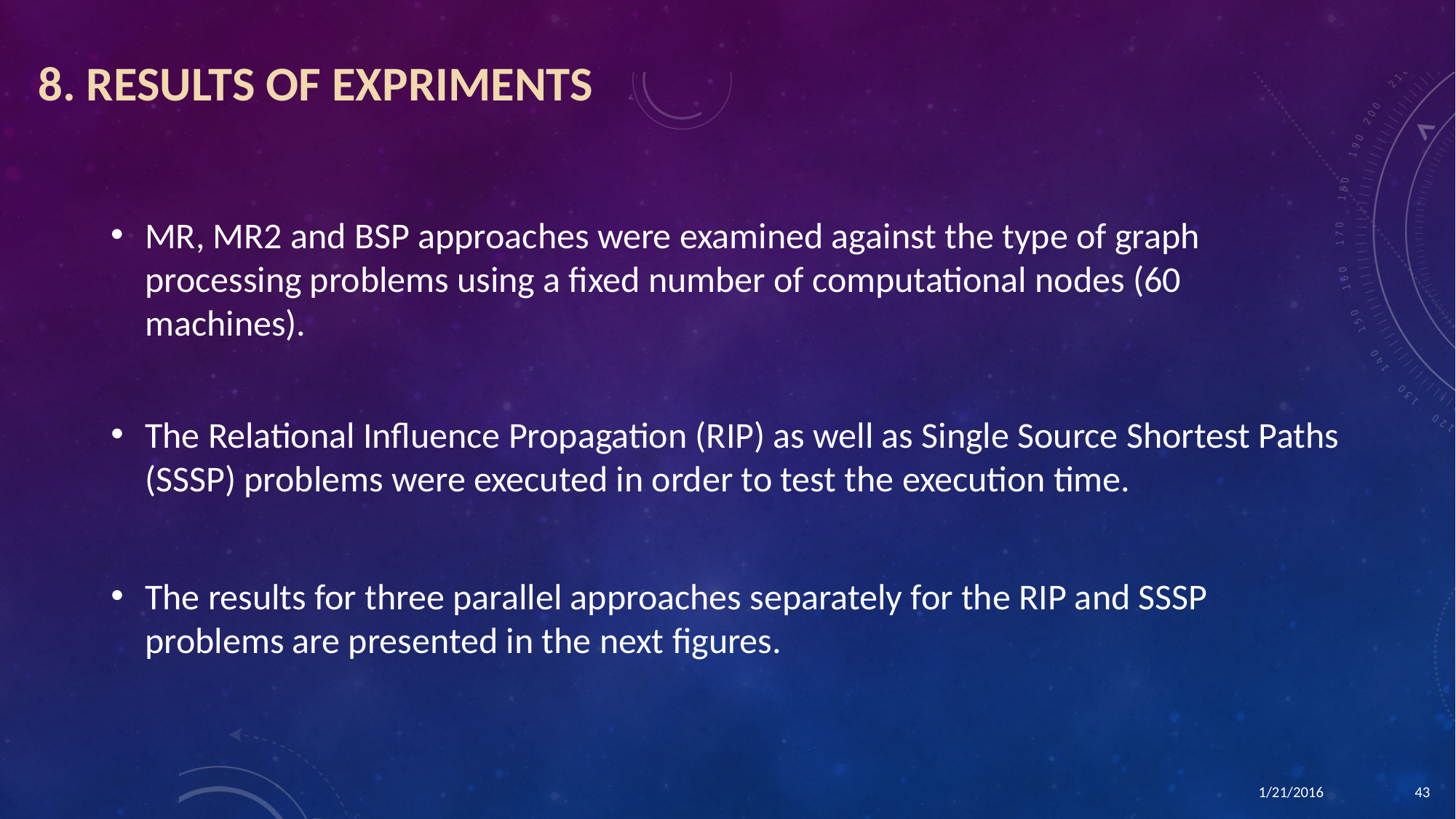

8. RESULTS OF EXPRIMENTS

MR, MR2 and BSP approaches were examined against the type of graph processing problems using a fixed number of computational nodes (60 machines).

The Relational Influence Propagation (RIP) as well as Single Source Shortest Paths (SSSP) problems were executed in order to test the execution time.

The results for three parallel approaches separately for the RIP and SSSP problems are presented in the next figures.
1/21/2016
43